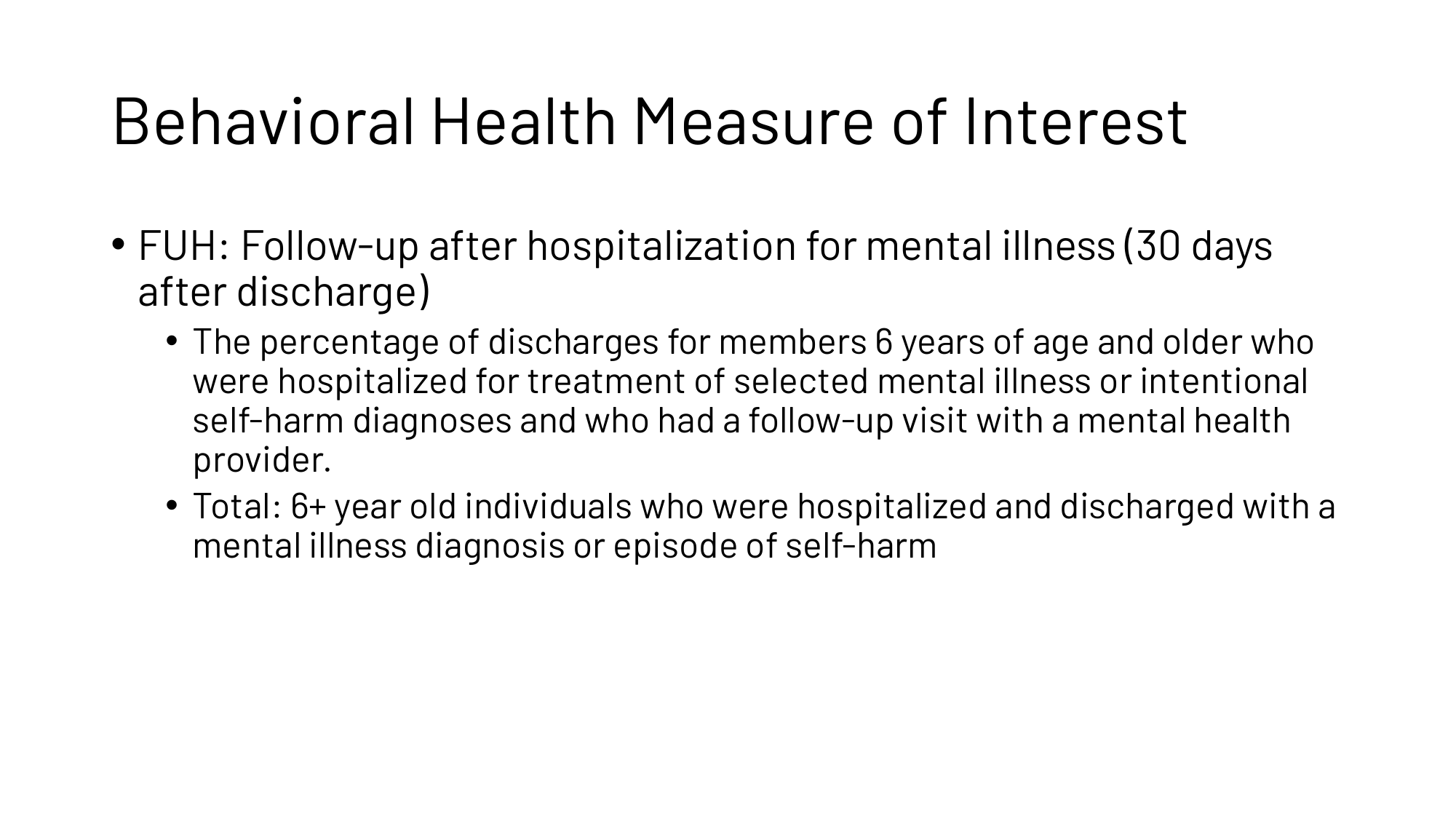

# Behavioral Health Measure of Interest
FUH: Follow-up after hospitalization for mental illness (30 days after discharge)
The percentage of discharges for members 6 years of age and older who were hospitalized for treatment of selected mental illness or intentional self-harm diagnoses and who had a follow-up visit with a mental health provider.
Total: 6+ year old individuals who were hospitalized and discharged with a mental illness diagnosis or episode of self-harm